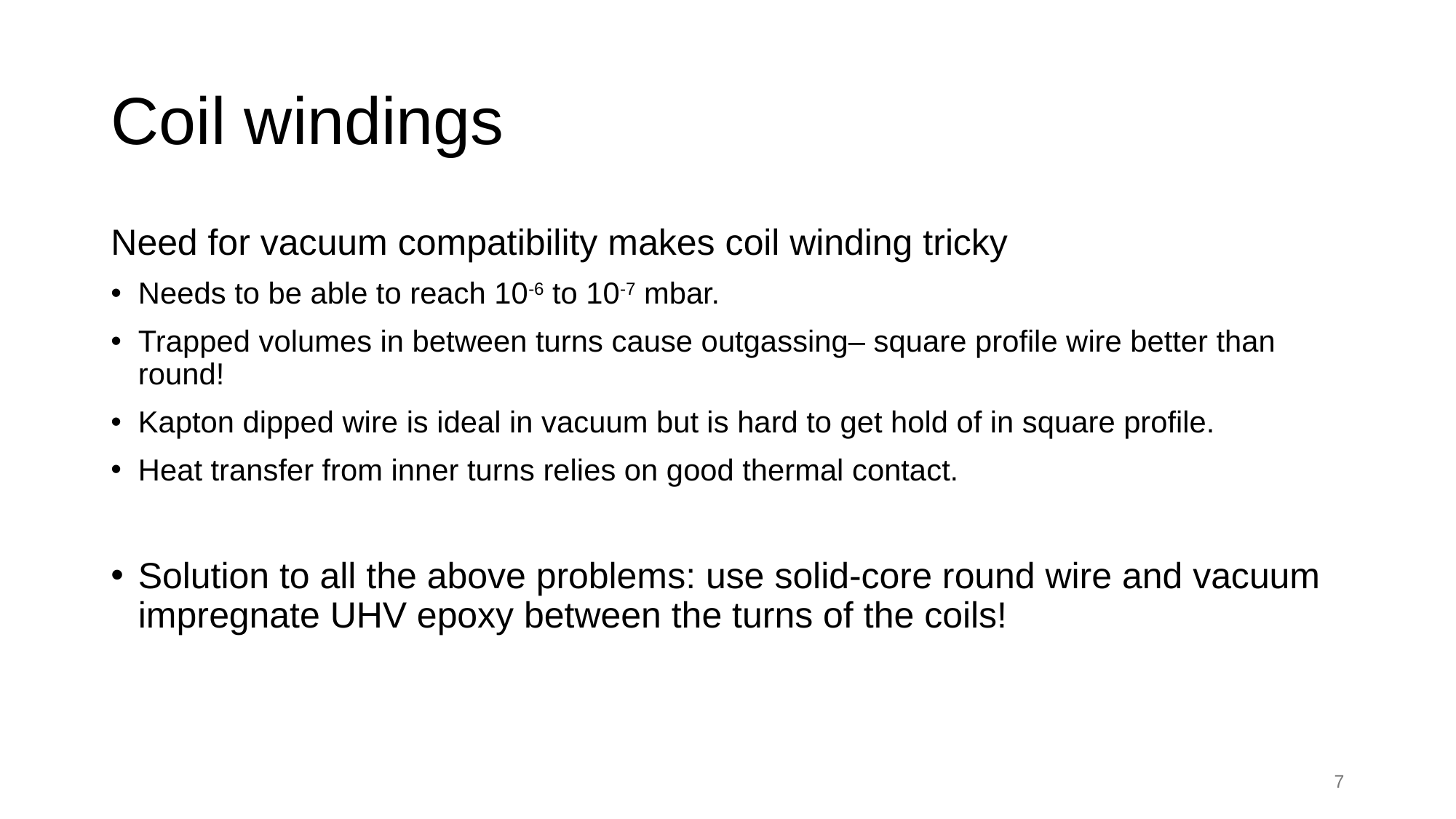

# Coil windings
Need for vacuum compatibility makes coil winding tricky
Needs to be able to reach 10-6 to 10-7 mbar.
Trapped volumes in between turns cause outgassing– square profile wire better than round!
Kapton dipped wire is ideal in vacuum but is hard to get hold of in square profile.
Heat transfer from inner turns relies on good thermal contact.

Solution to all the above problems: use solid-core round wire and vacuum impregnate UHV epoxy between the turns of the coils!

7